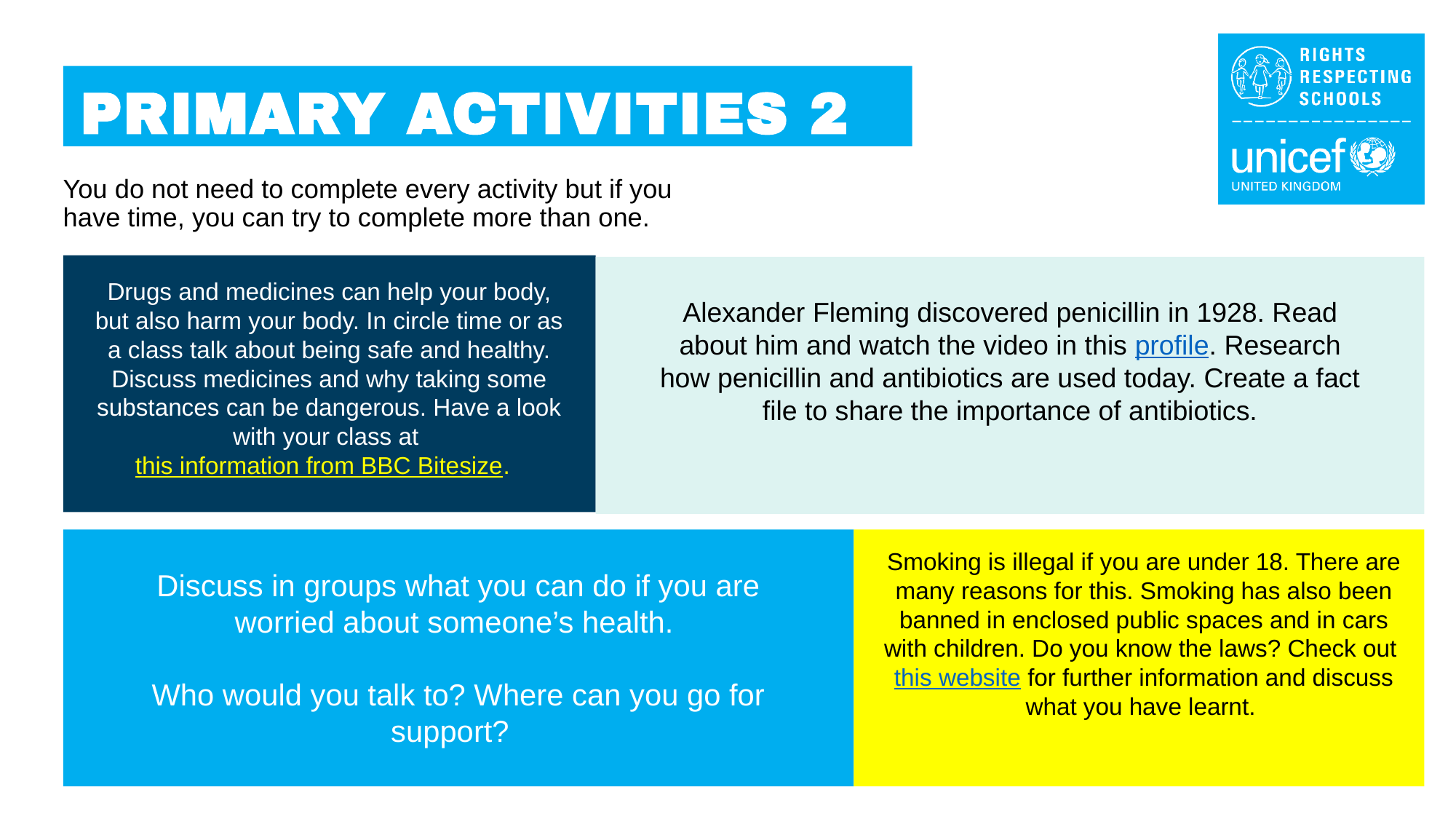

PRIMARY ACTIVITIES 2
You do not need to complete every activity but if you have time, you can try to complete more than one.

Drugs and medicines can help your body, but also harm your body. In circle time or as a class talk about being safe and healthy. Discuss medicines and why taking some substances can be dangerous. Have a look with your class at this information from BBC Bitesize.
Alexander Fleming discovered penicillin in 1928. Read about him and watch the video in this profile. Research how penicillin and antibiotics are used today. Create a fact file to share the importance of antibiotics.

Smoking is illegal if you are under 18. There are many reasons for this. Smoking has also been banned in enclosed public spaces and in cars with children. Do you know the laws? Check out this website for further information and discuss what you have learnt.
Discuss in groups what you can do if you are worried about someone’s health.

Who would you talk to? Where can you go for support?